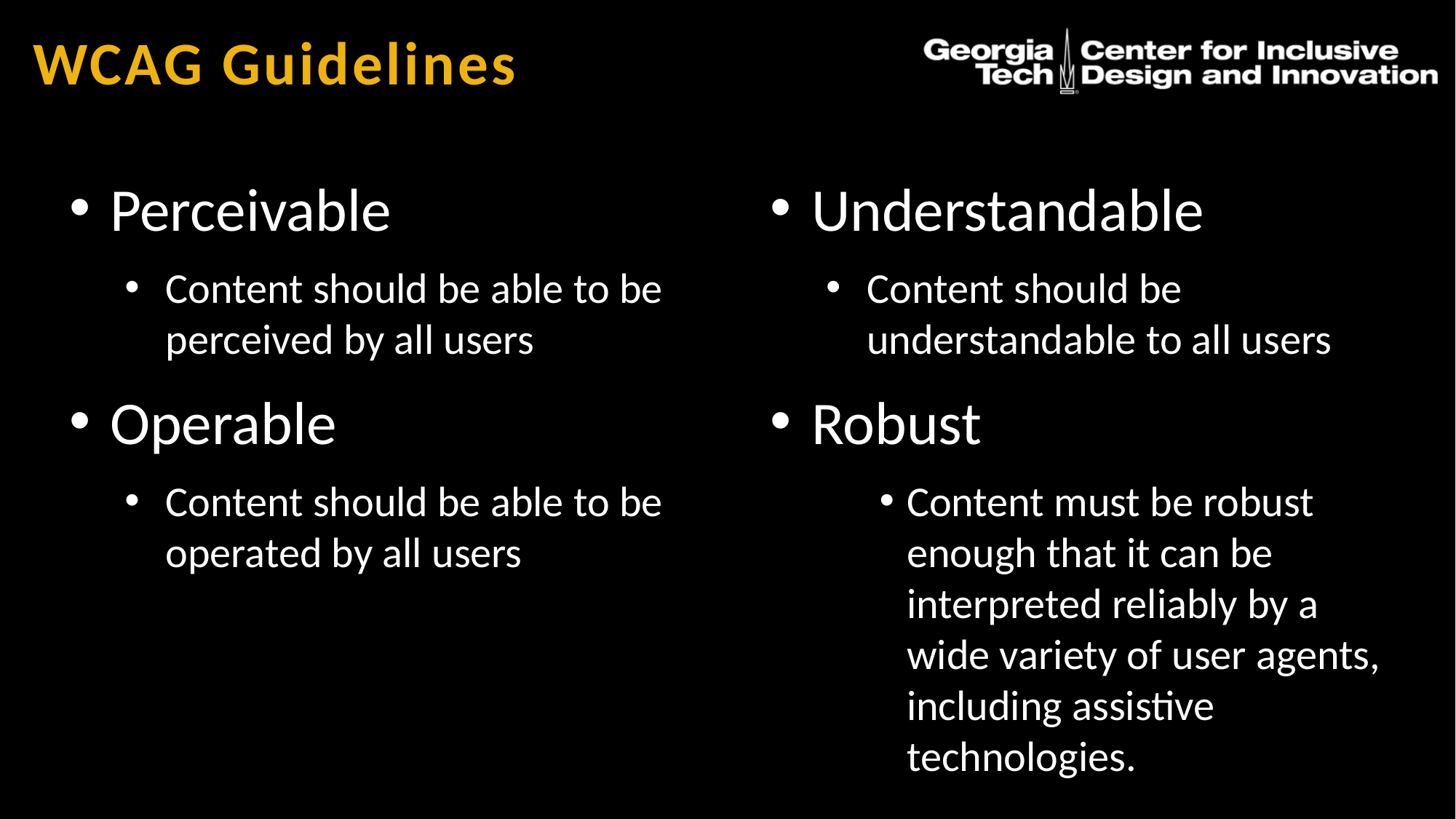

# WCAG Guidelines
Perceivable
Content should be able to be perceived by all users
Operable
Content should be able to be operated by all users
Understandable
Content should be understandable to all users
Robust
Content must be robust enough that it can be interpreted reliably by a wide variety of user agents, including assistive technologies.